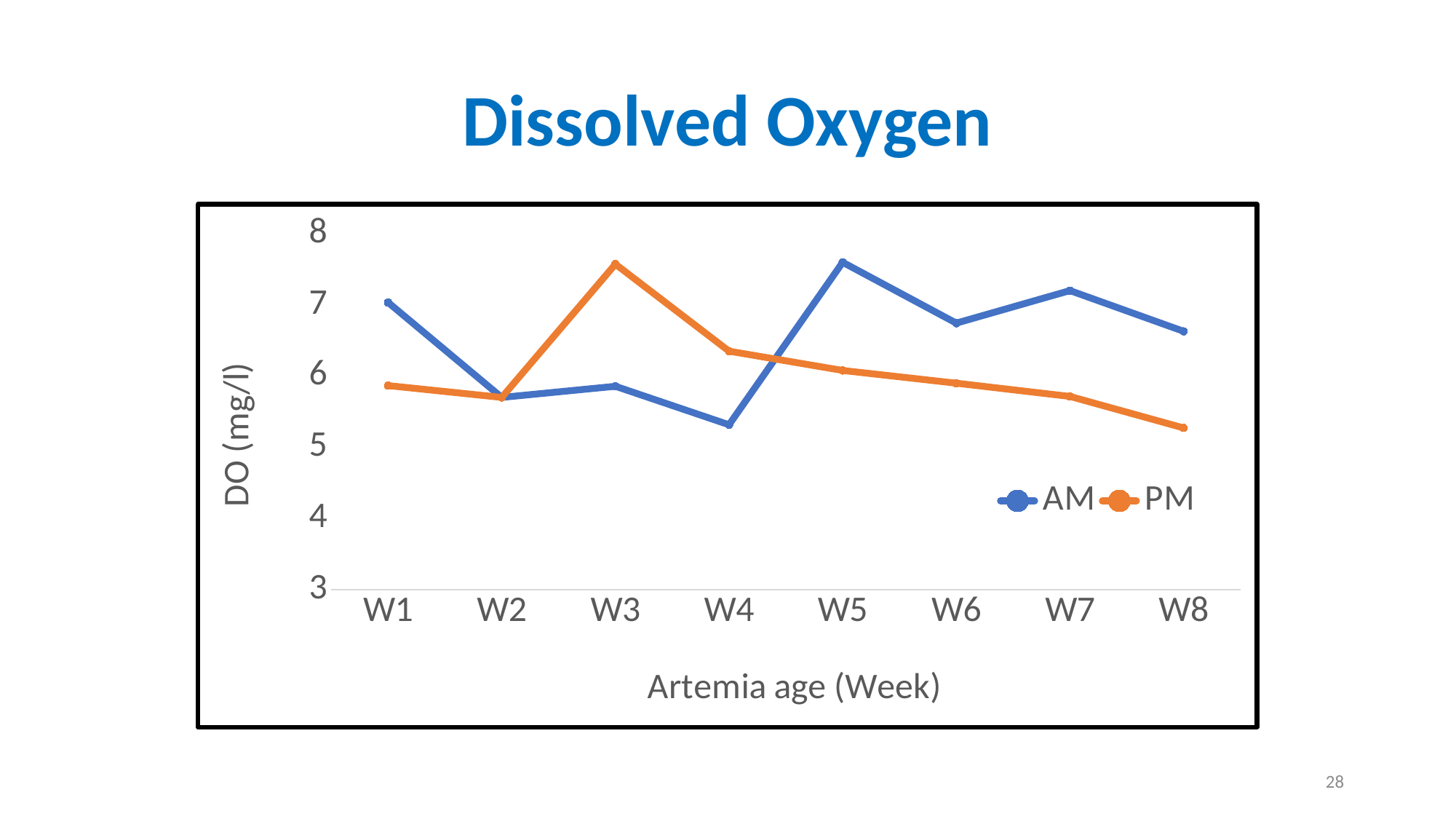

# Dissolved Oxygen

### Chart

| Category | AM | PM |
|---|---|---|
| W1 | 7.033333333333334 | 5.866666666666667 |
| W2 | 5.7 | 5.7 |
| W3 | 5.857142857142857 | 7.571428571428571 |
| W4 | 5.316666666666667 | 6.349999999999999 |
| W5 | 7.597685185185185 | 6.079166666666667 |
| W6 | 6.742857142857143 | 5.8999999999999995 |
| W7 | 7.2 | 5.714285714285714 |
| W8 | 6.628571428571427 | 5.271428571428571 |
28